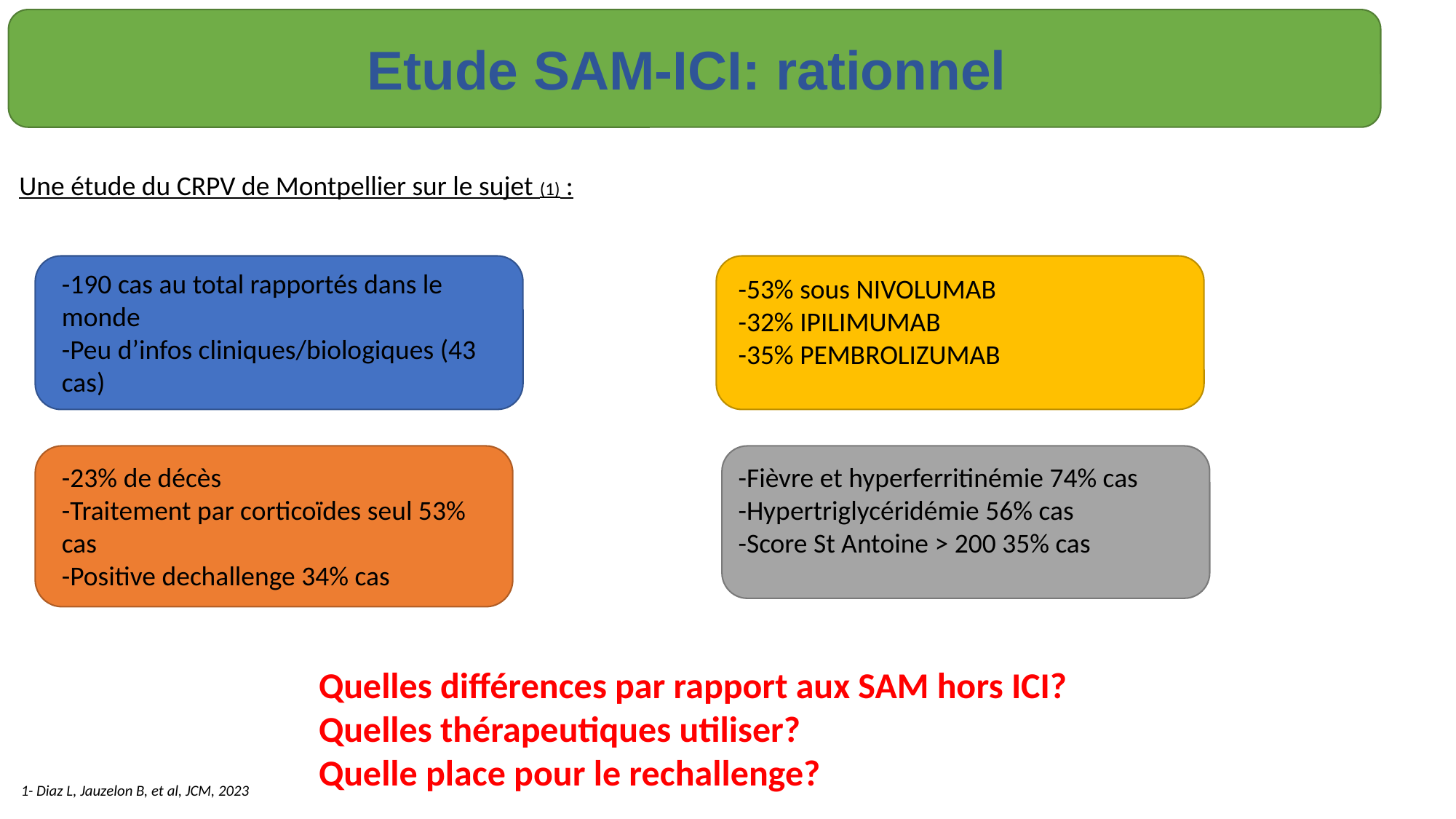

Etude SAM-ICI: rationnel
Une étude du CRPV de Montpellier sur le sujet (1) :

-190 cas au total rapportés dans le monde
-Peu d’infos cliniques/biologiques (43 cas)

-53% sous NIVOLUMAB
-32% IPILIMUMAB
-35% PEMBROLIZUMAB

-23% de décès
-Traitement par corticoïdes seul 53% cas
-Positive dechallenge 34% cas
-Fièvre et hyperferritinémie 74% cas
-Hypertriglycéridémie 56% cas
-Score St Antoine > 200 35% cas
Quelles différences par rapport aux SAM hors ICI?
Quelles thérapeutiques utiliser?
Quelle place pour le rechallenge?
1- Diaz L, Jauzelon B, et al, JCM, 2023